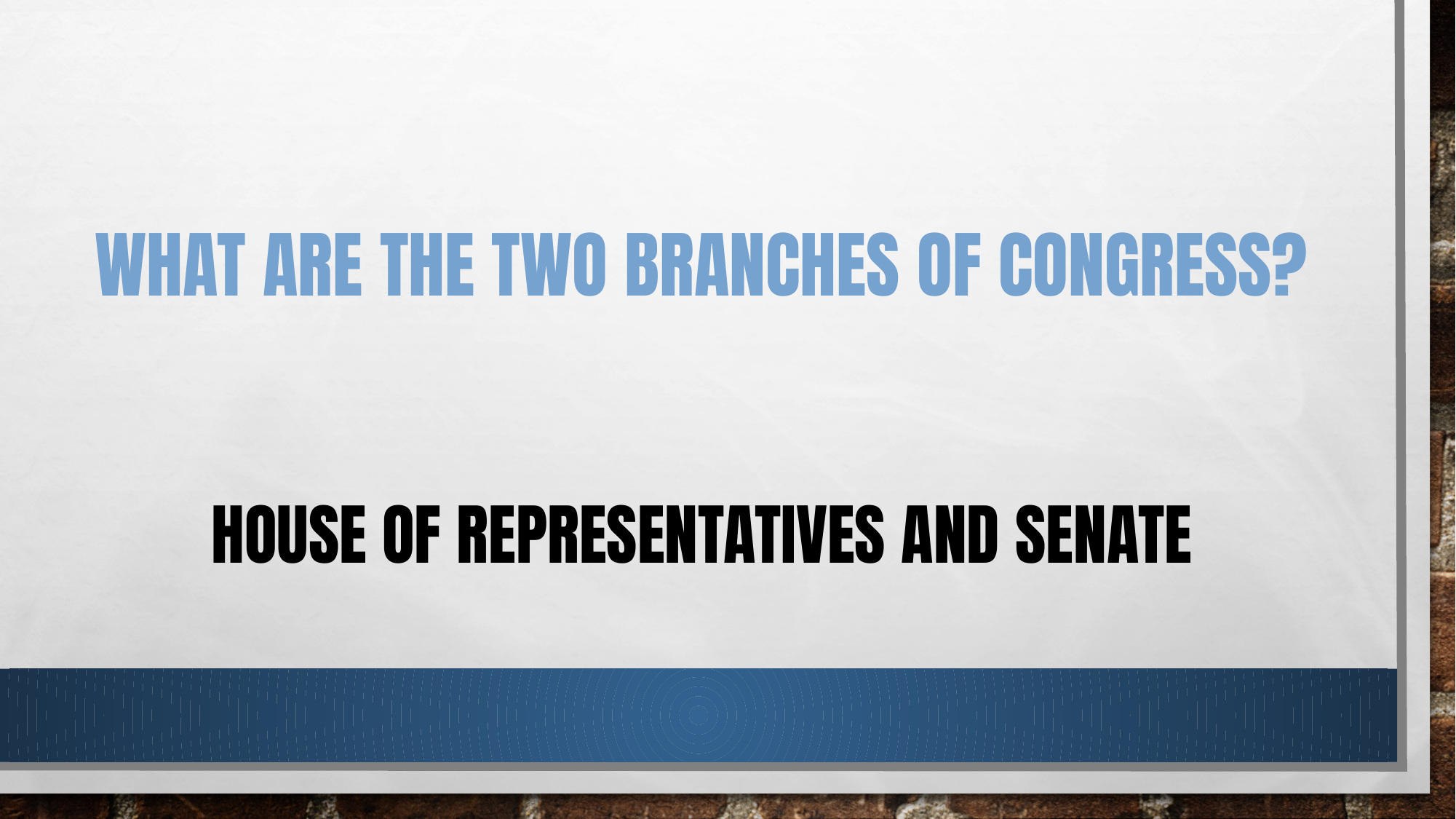

# What are the two branches of congress?
House of representatives and senate